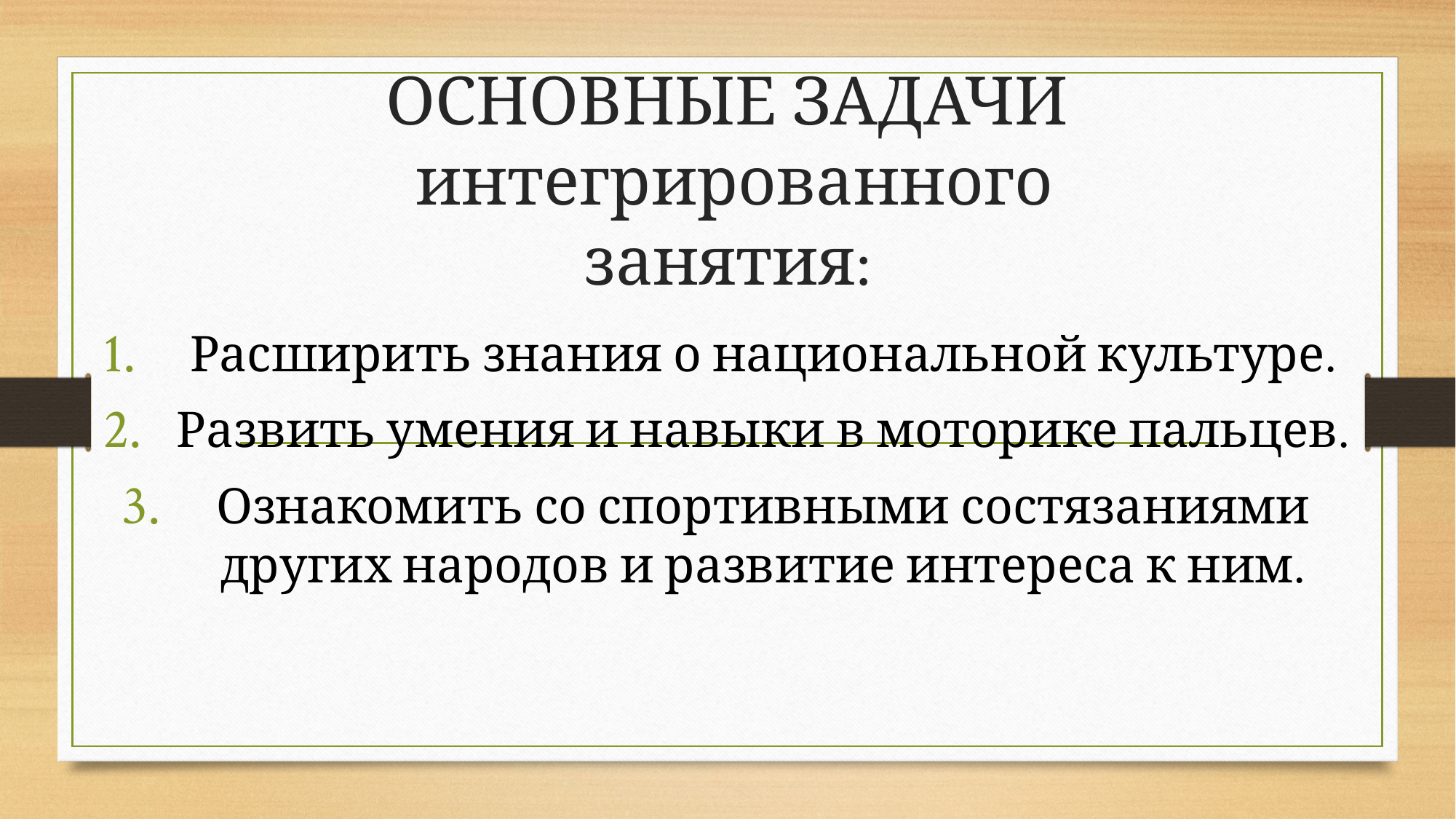

# ОСНОВНЫЕ ЗАДАЧИ интегрированного занятия:
Расширить знания о национальной культуре.
Развить умения и навыки в моторике пальцев.
Ознакомить со спортивными состязаниями других народов и развитие интереса к ним.